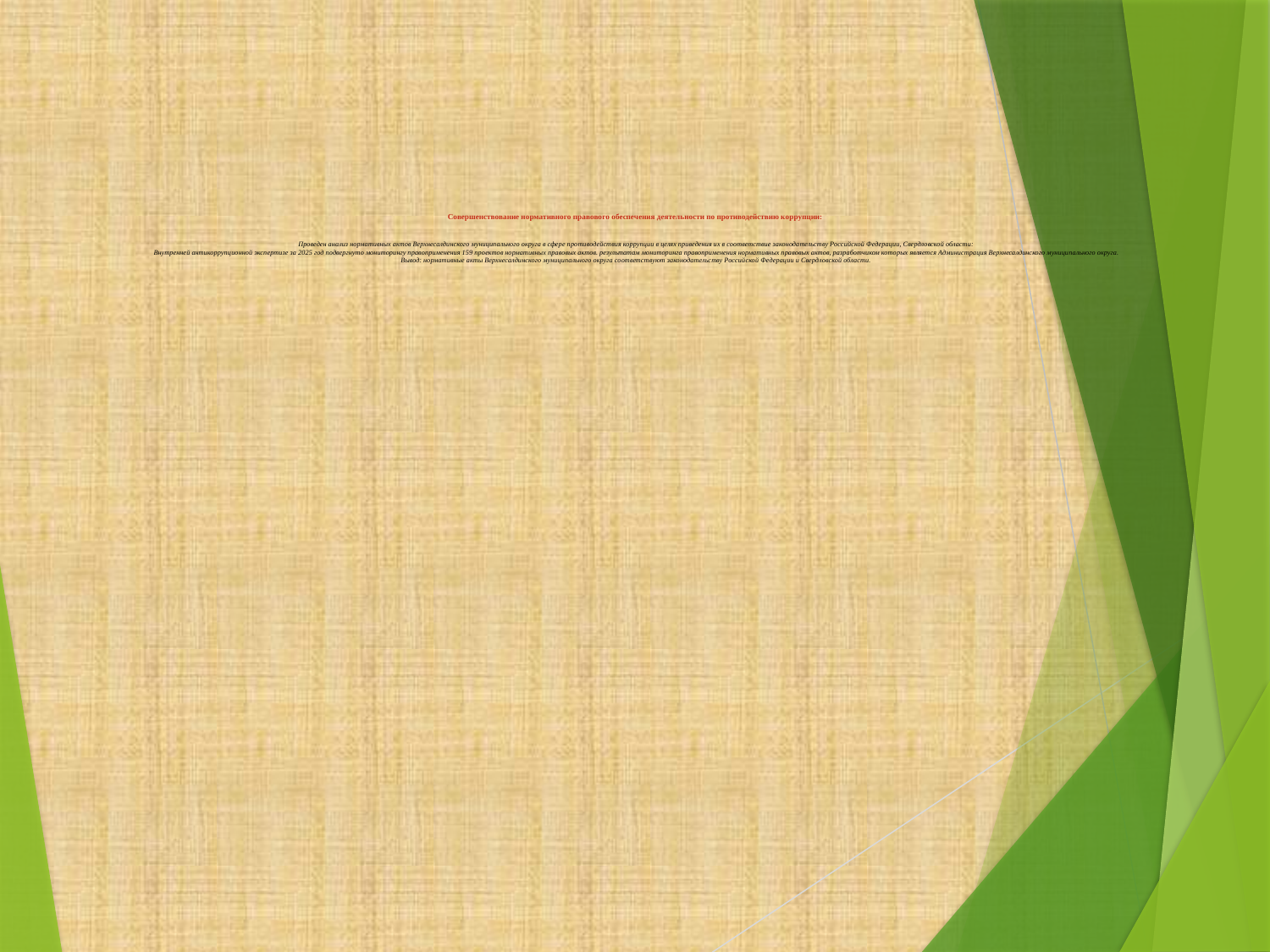

# Совершенствование нормативного правового обеспечения деятельности по противодействию коррупции: Проведен анализ нормативных актов Верхнесалдинского муниципального округа в сфере противодействия коррупции в целях приведения их в соответствие законодательству Российской Федерации, Свердловской области: Внутренней антикоррупционной экспертизе за 2025 год подвергнуто мониторингу правоприменения 159 проектов нормативных правовых актов. результатам мониторинга правоприменения нормативных правовых актов, разработчиком которых является Администрация Верхнесалдинского муниципального округа. Вывод: нормативные акты Верхнесалдинского муниципального округа соответствуют законодательству Российской Федерации и Свердловской области.